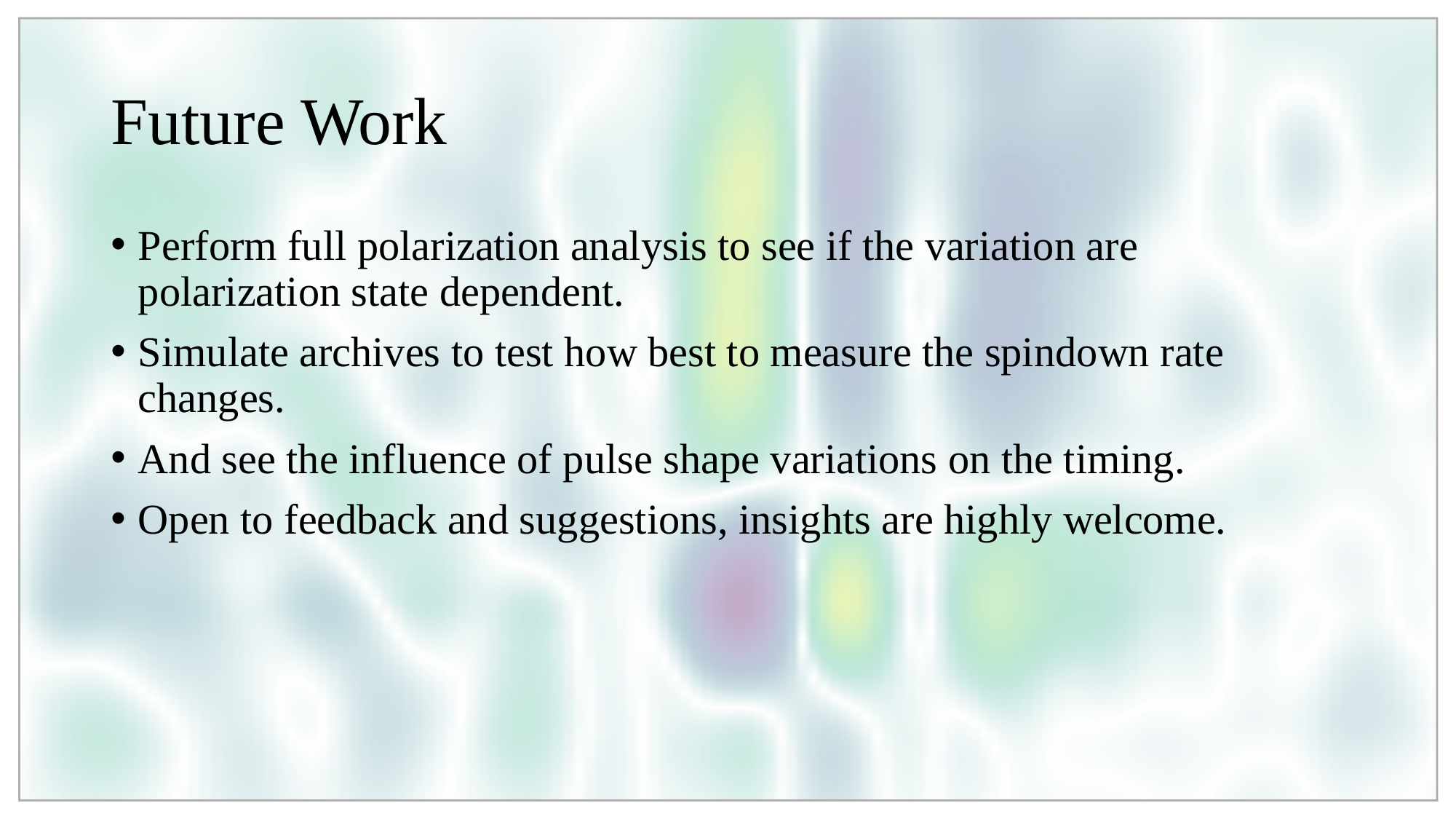

# Future Work
Perform full polarization analysis to see if the variation are polarization state dependent.
Simulate archives to test how best to measure the spindown rate changes.
And see the influence of pulse shape variations on the timing.
Open to feedback and suggestions, insights are highly welcome.